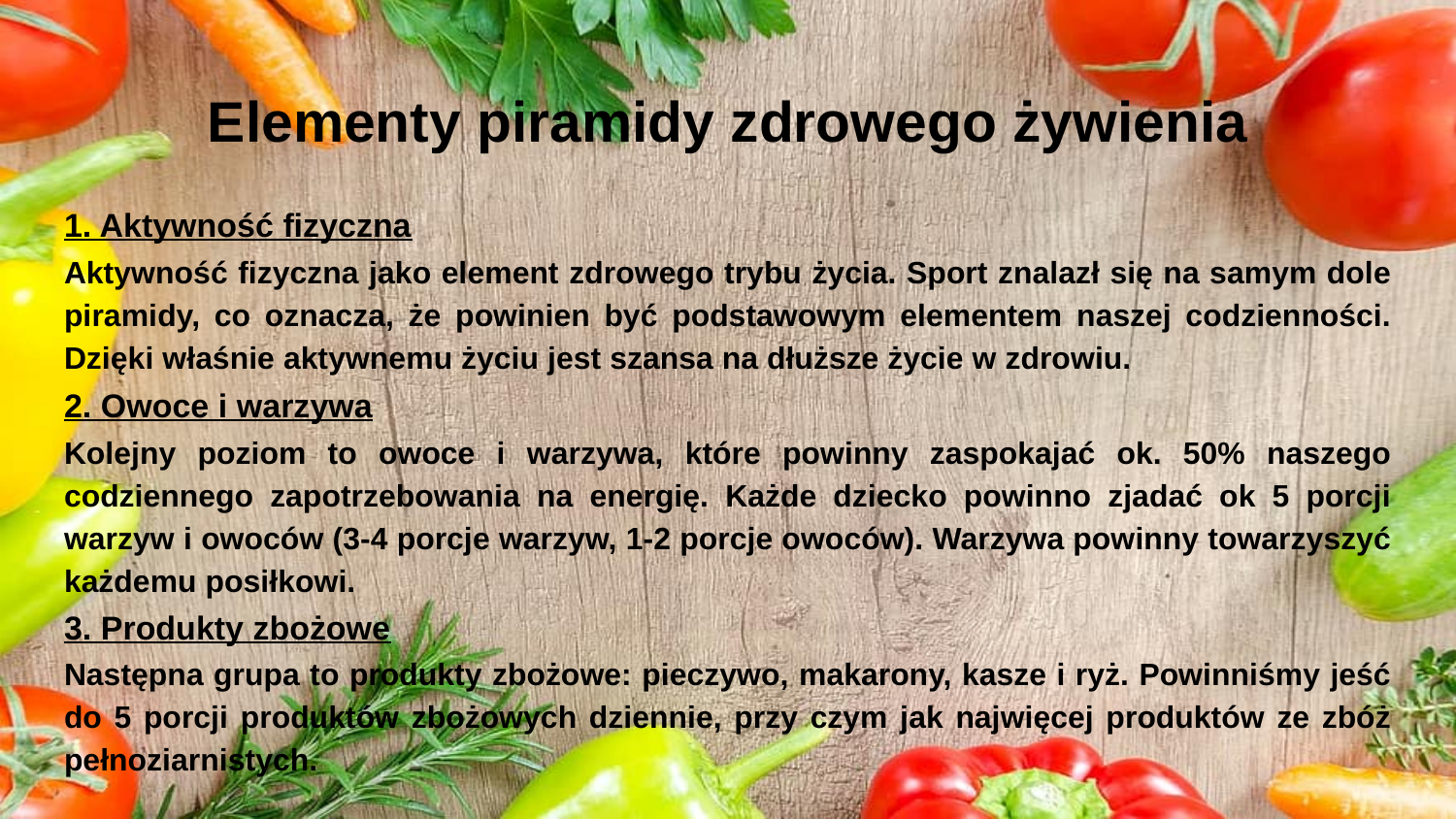

# Elementy piramidy zdrowego żywienia
1. Aktywność fizyczna
Aktywność fizyczna jako element zdrowego trybu życia. Sport znalazł się na samym dole piramidy, co oznacza, że powinien być podstawowym elementem naszej codzienności. Dzięki właśnie aktywnemu życiu jest szansa na dłuższe życie w zdrowiu.
2. Owoce i warzywa
Kolejny poziom to owoce i warzywa, które powinny zaspokajać ok. 50% naszego codziennego zapotrzebowania na energię. Każde dziecko powinno zjadać ok 5 porcji warzyw i owoców (3-4 porcje warzyw, 1-2 porcje owoców). Warzywa powinny towarzyszyć każdemu posiłkowi.
3. Produkty zbożowe
Następna grupa to produkty zbożowe: pieczywo, makarony, kasze i ryż. Powinniśmy jeść do 5 porcji produktów zbożowych dziennie, przy czym jak najwięcej produktów ze zbóż pełnoziarnistych.